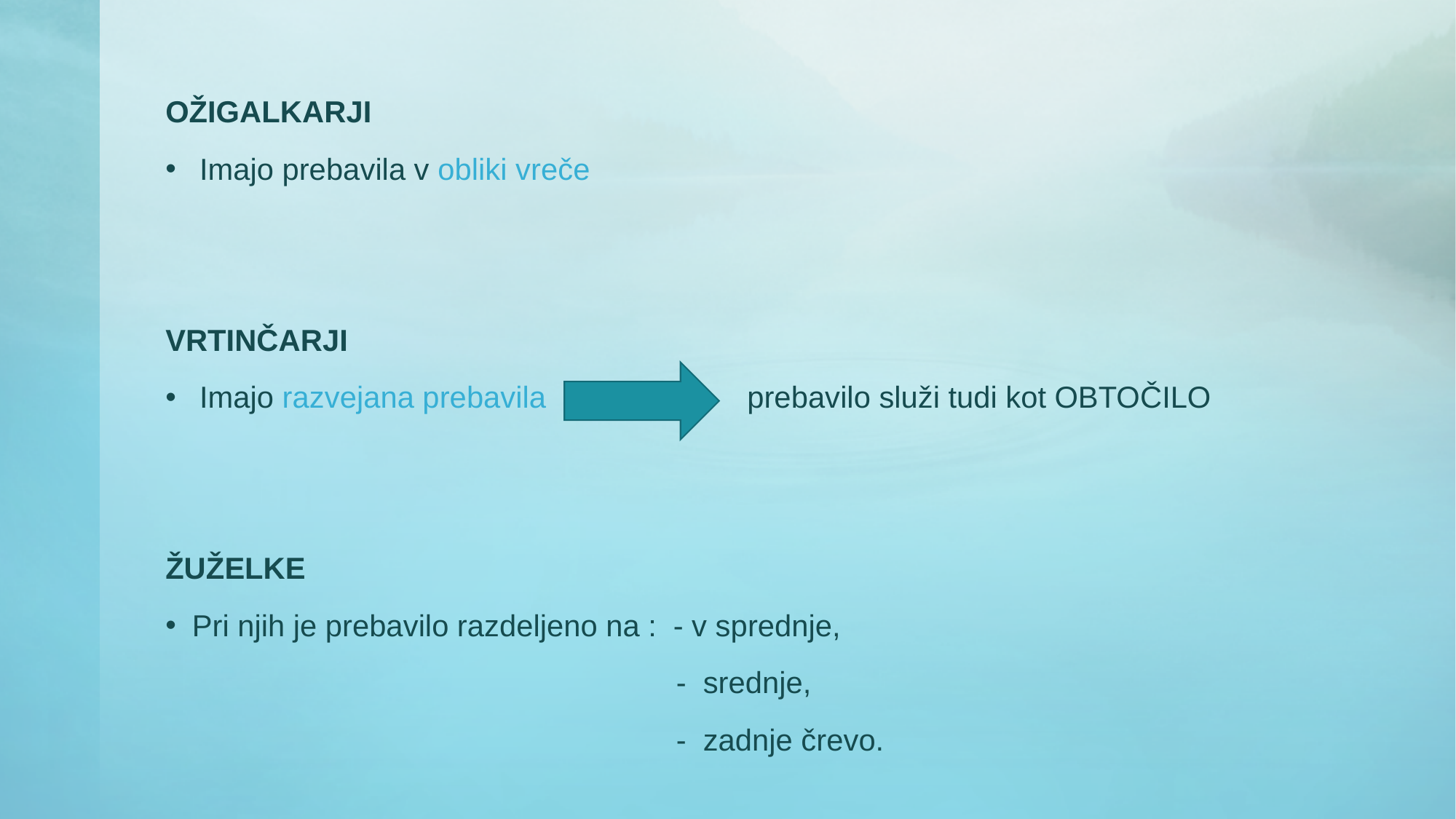

OŽIGALKARJI
Imajo prebavila v obliki vreče

VRTINČARJI
Imajo razvejana prebavila                        prebavilo služi tudi kot OBTOČILO

ŽUŽELKE
Pri njih je prebavilo razdeljeno na :  - v sprednje,
                                                             -  srednje,
                                                             -  zadnje črevo.